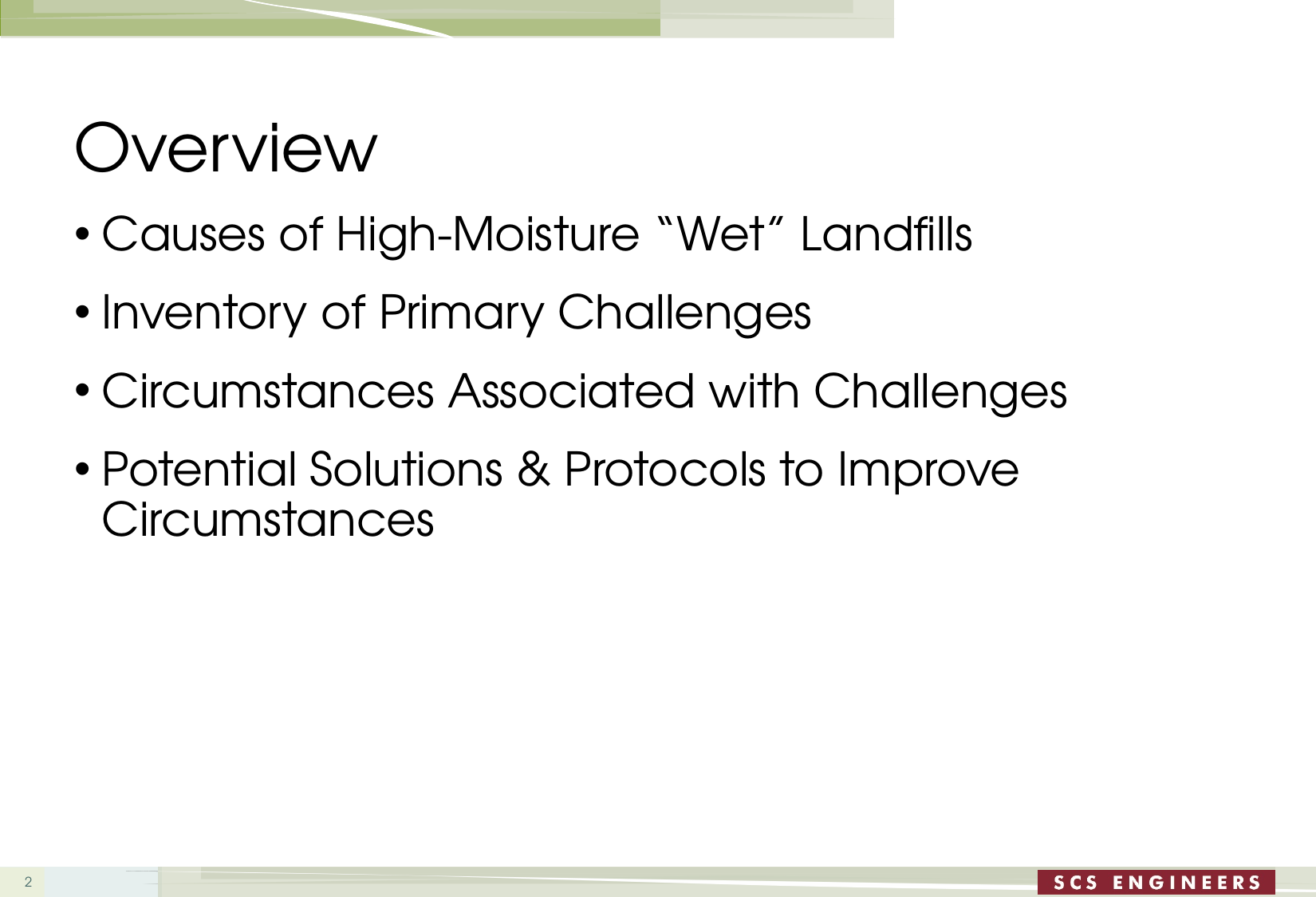

# Overview
Causes of High-Moisture “Wet” Landfills
Inventory of Primary Challenges
Circumstances Associated with Challenges
Potential Solutions & Protocols to Improve Circumstances
2